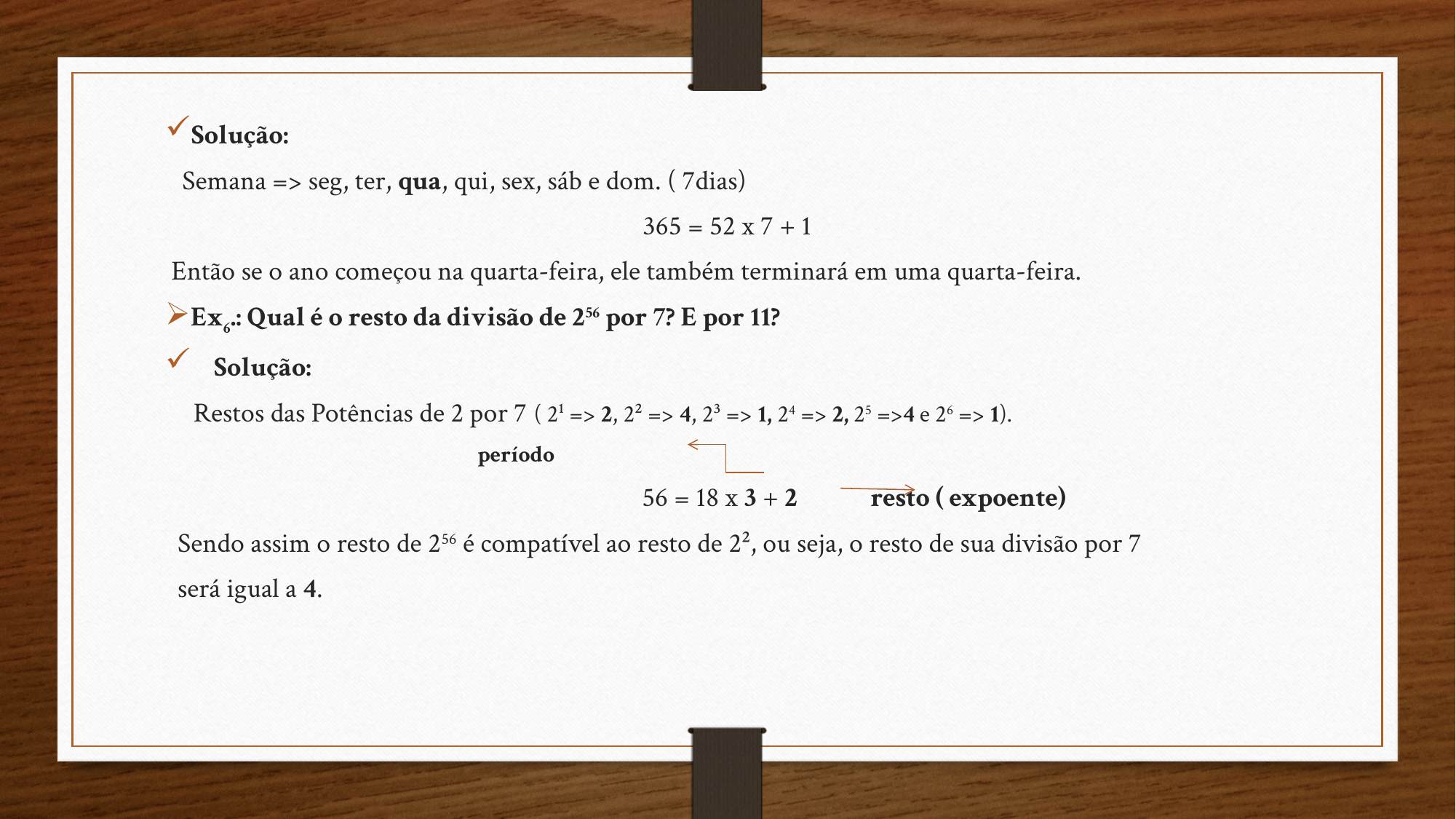

Solução:
   Semana => seg, ter, qua, qui, sex, sáb e dom. ( 7dias)
365 = 52 x 7 + 1
 Então se o ano começou na quarta-feira, ele também terminará em uma quarta-feira.
 Ex6.: Qual é o resto da divisão de 256 por 7? E por 11?
Solução:
     Restos das Potências de 2 por 7 ( 2¹ => 2, 2² => 4, 2³ => 1, 24 => 2, 25 =>4 e 26 => 1).
                                                                  período
                                         56 = 18 x 3 + 2             resto ( expoente)
  Sendo assim o resto de 256 é compatível ao resto de 2², ou seja, o resto de sua divisão por 7
  será igual a 4.